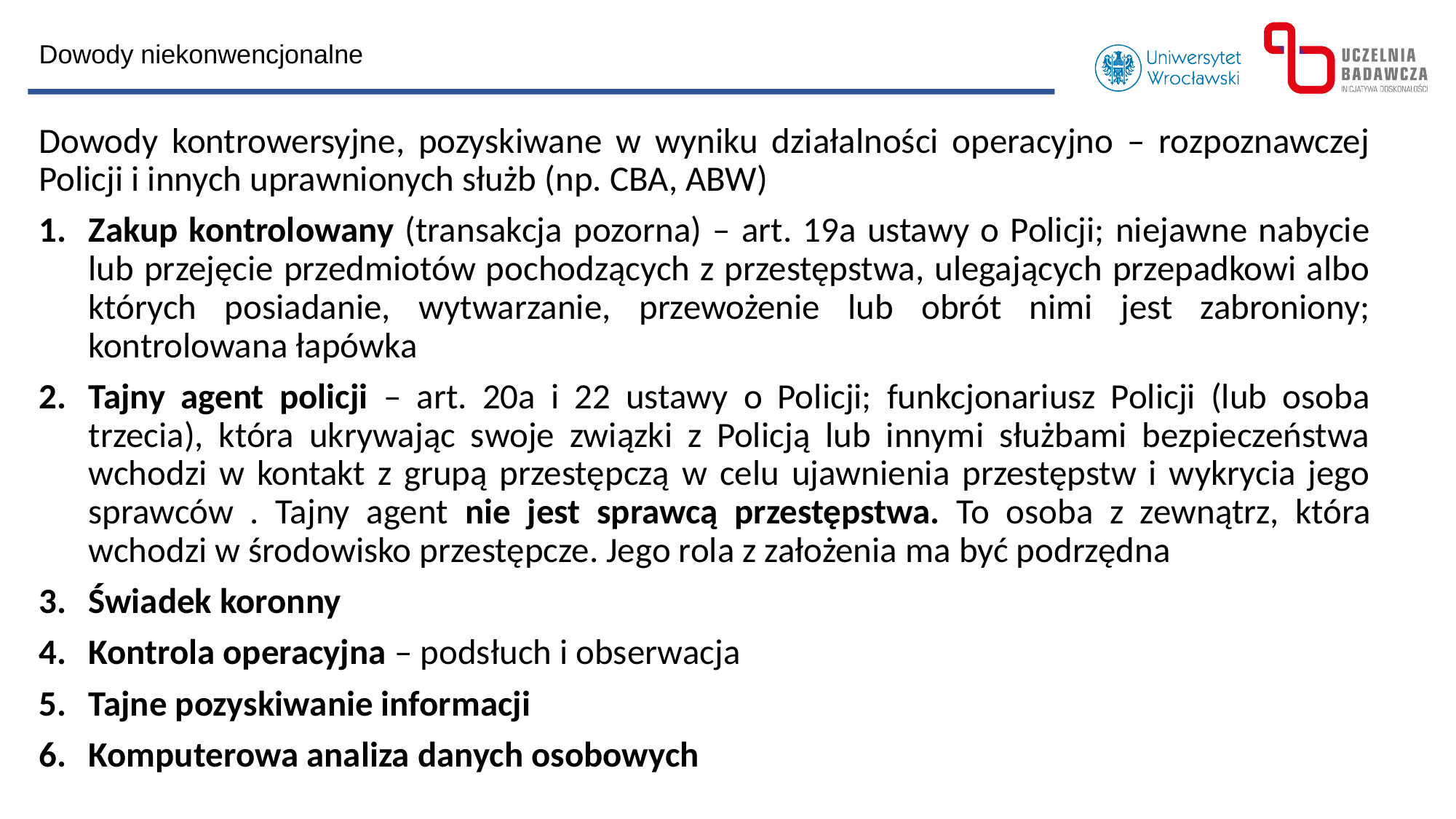

Dowody niekonwencjonalne
Dowody kontrowersyjne, pozyskiwane w wyniku działalności operacyjno – rozpoznawczej Policji i innych uprawnionych służb (np. CBA, ABW)
Zakup kontrolowany (transakcja pozorna) – art. 19a ustawy o Policji; niejawne nabycie lub przejęcie przedmiotów pochodzących z przestępstwa, ulegających przepadkowi albo których posiadanie, wytwarzanie, przewożenie lub obrót nimi jest zabroniony; kontrolowana łapówka
Tajny agent policji – art. 20a i 22 ustawy o Policji; funkcjonariusz Policji (lub osoba trzecia), która ukrywając swoje związki z Policją lub innymi służbami bezpieczeństwa wchodzi w kontakt z grupą przestępczą w celu ujawnienia przestępstw i wykrycia jego sprawców . Tajny agent nie jest sprawcą przestępstwa. To osoba z zewnątrz, która wchodzi w środowisko przestępcze. Jego rola z założenia ma być podrzędna
Świadek koronny
Kontrola operacyjna – podsłuch i obserwacja
Tajne pozyskiwanie informacji
Komputerowa analiza danych osobowych